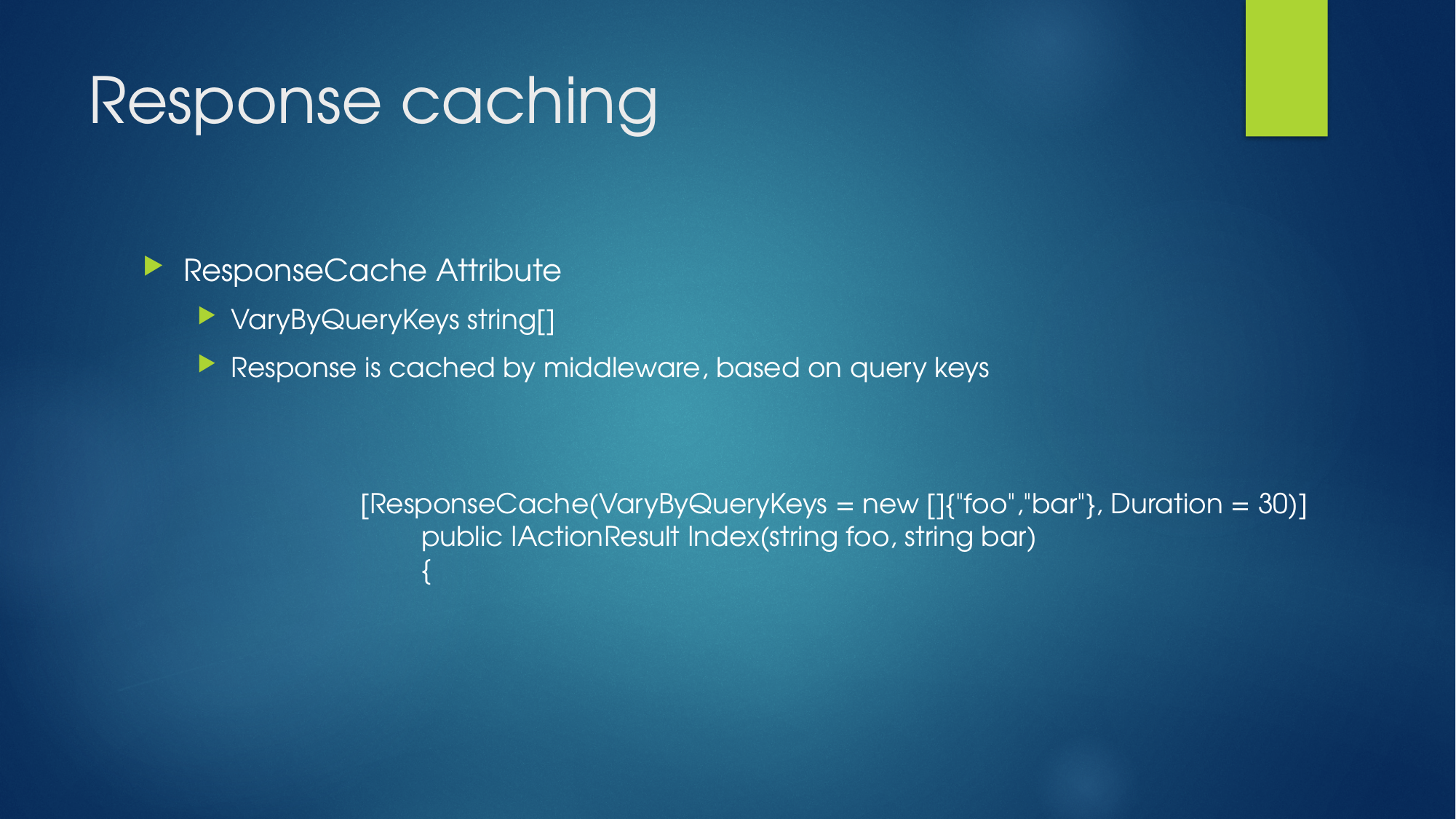

# Response caching
ResponseCache Attribute
VaryByQueryKeys string[]
Response is cached by middleware, based on query keys

[ResponseCache(VaryByQueryKeys = new []{"foo","bar"}, Duration = 30)]
        public IActionResult Index(string foo, string bar)
        {